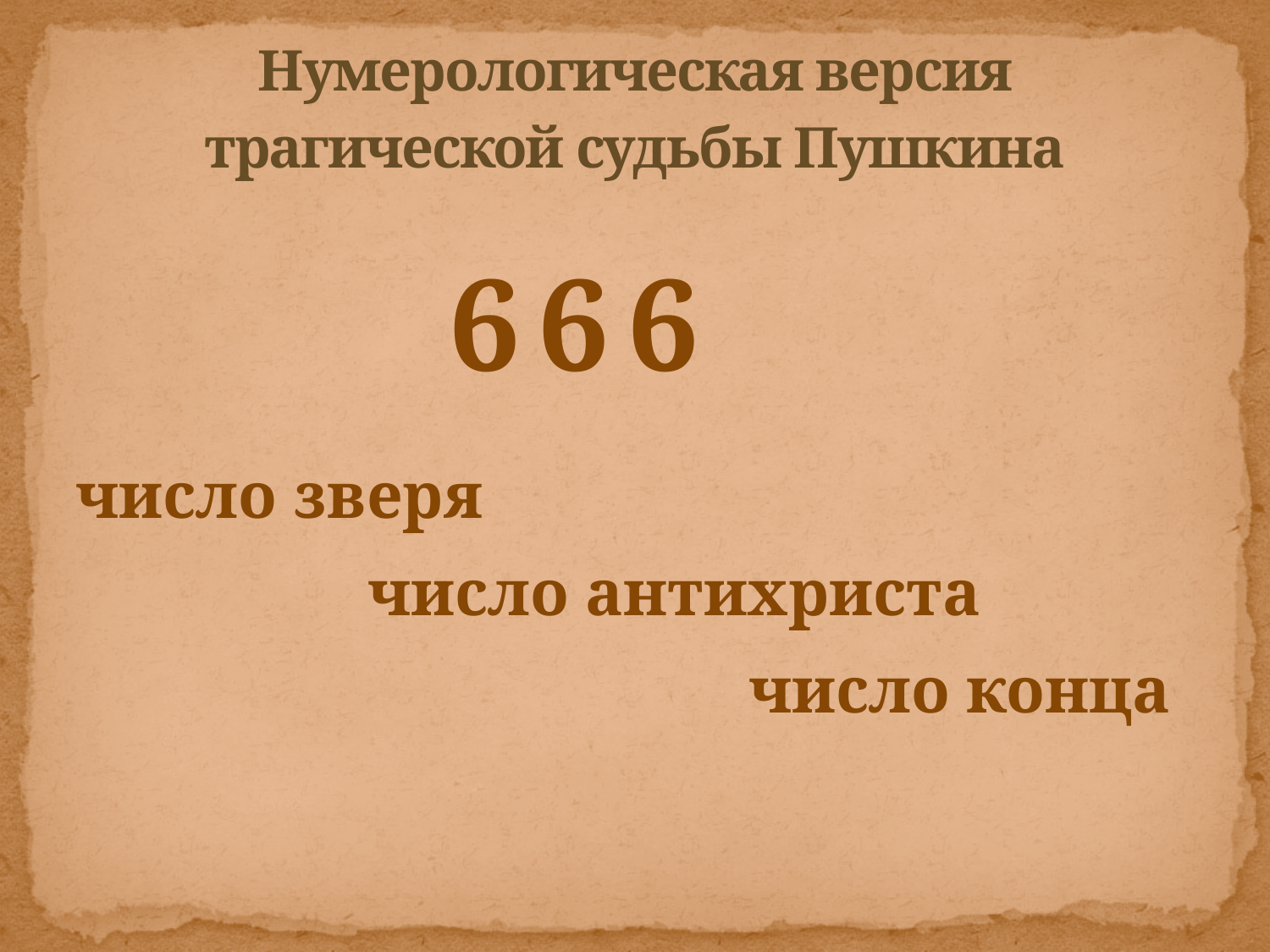

# Нумерологическая версия трагической судьбы Пушкина

число зверя
			число антихриста
						число конца
6
6
6